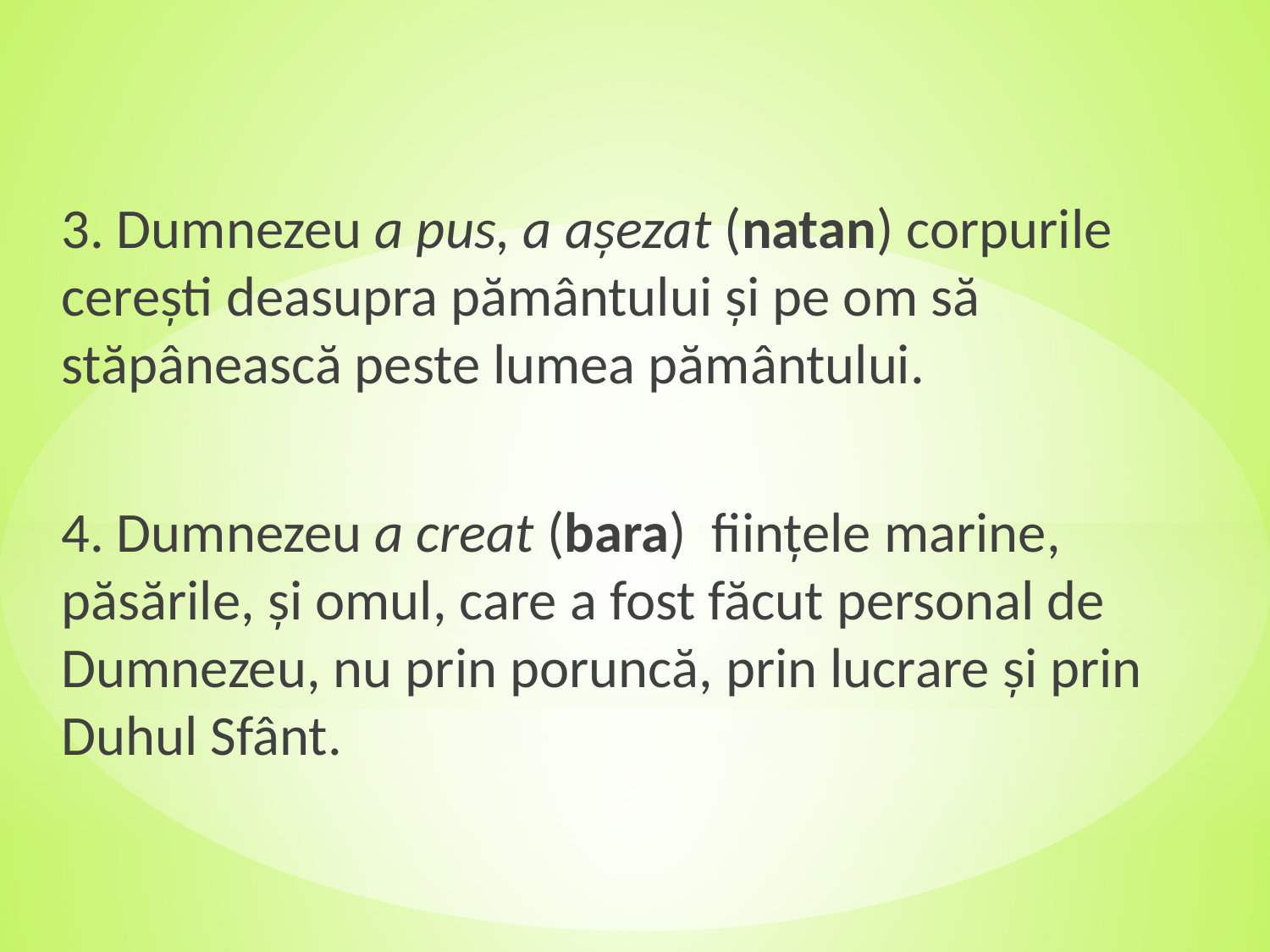

3. Dumnezeu a pus, a așezat (natan) corpurile cereşti deasupra pământului şi pe om să stăpânească peste lumea pământului.

4. Dumnezeu a creat (bara)  fiinţele marine, păsările, și omul, care a fost făcut personal de Dumnezeu, nu prin poruncă, prin lucrare și prin Duhul Sfânt.